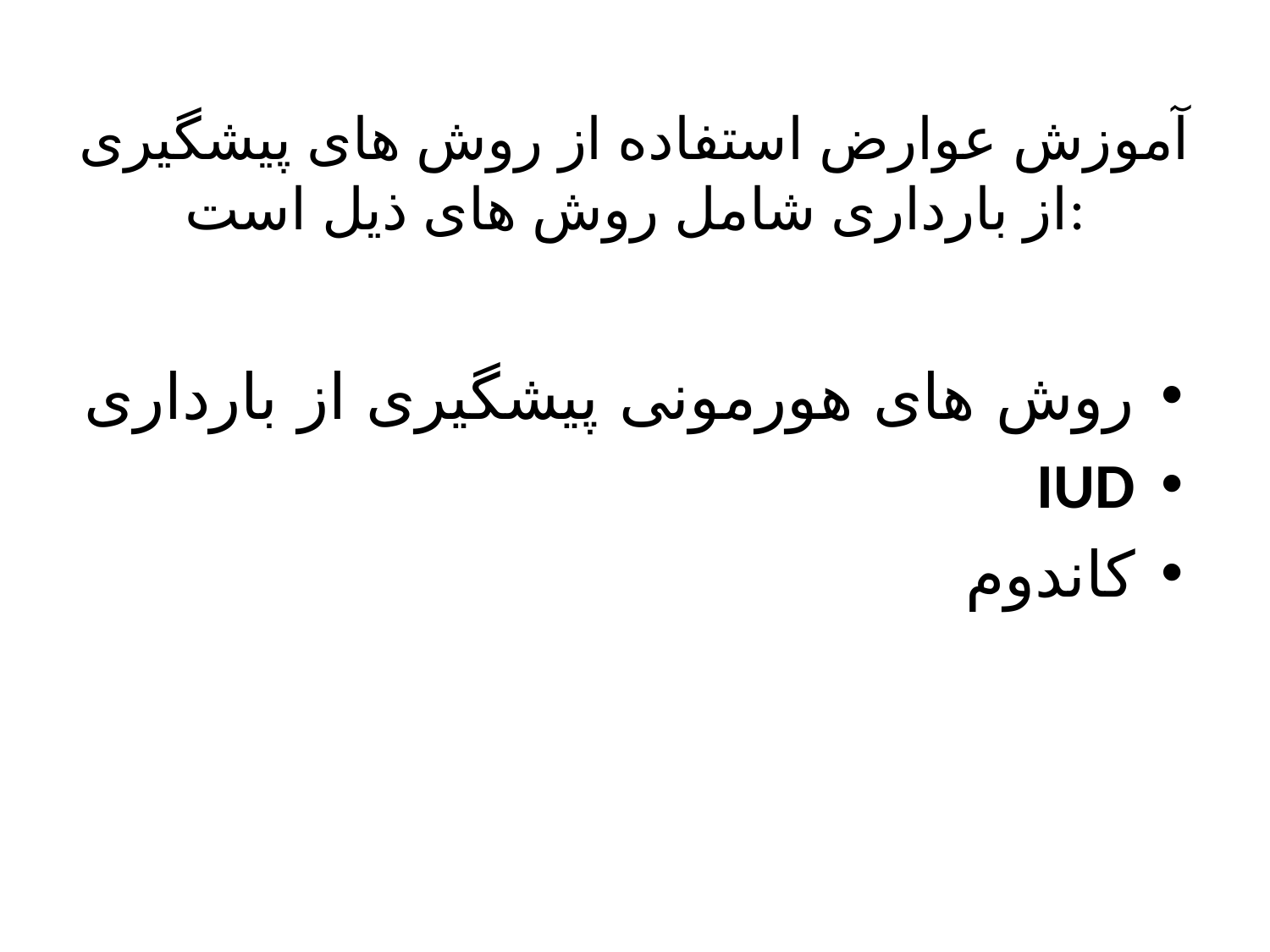

# آموزش عوارض استفاده از روش های پیشگیری از بارداری شامل روش های ذیل است:
روش های هورمونی پیشگیری از بارداری
IUD
کاندوم